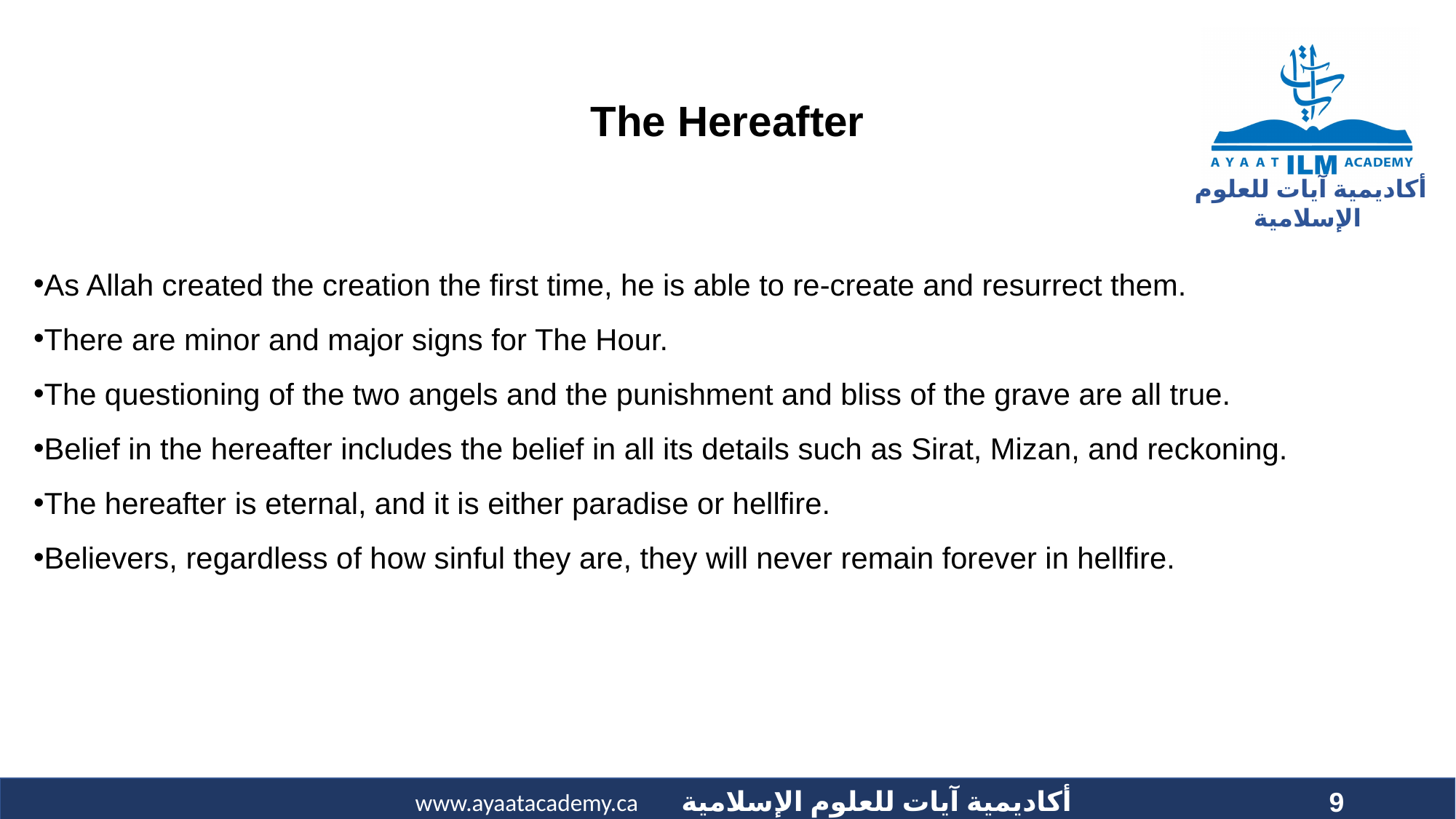

# The Hereafter
As Allah created the creation the first time, he is able to re-create and resurrect them.
There are minor and major signs for The Hour.
The questioning of the two angels and the punishment and bliss of the grave are all true.
Belief in the hereafter includes the belief in all its details such as Sirat, Mizan, and reckoning.
The hereafter is eternal, and it is either paradise or hellfire.
Believers, regardless of how sinful they are, they will never remain forever in hellfire.
9